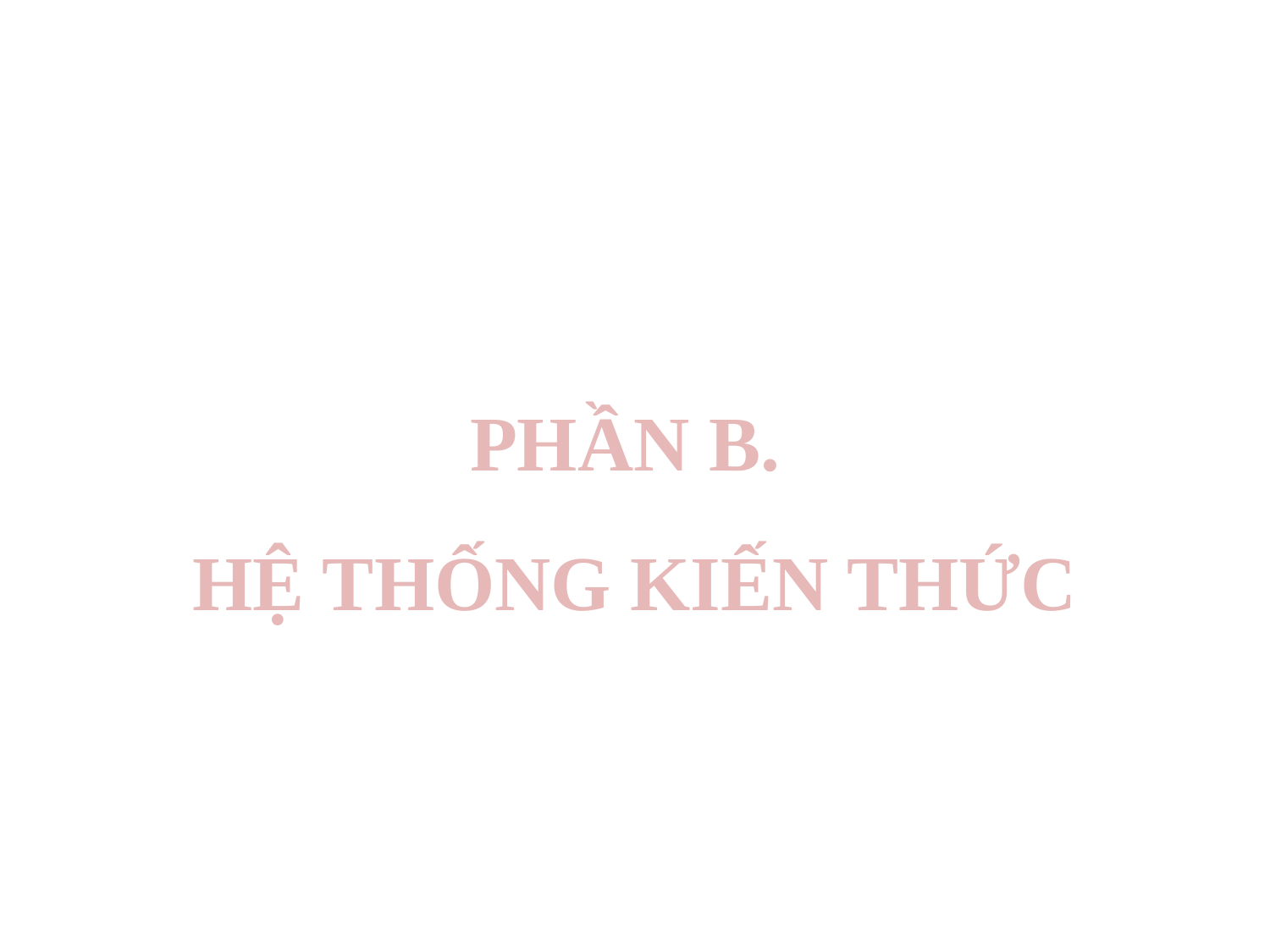

# PHẦN B. HỆ THỐNG KIẾN THỨC